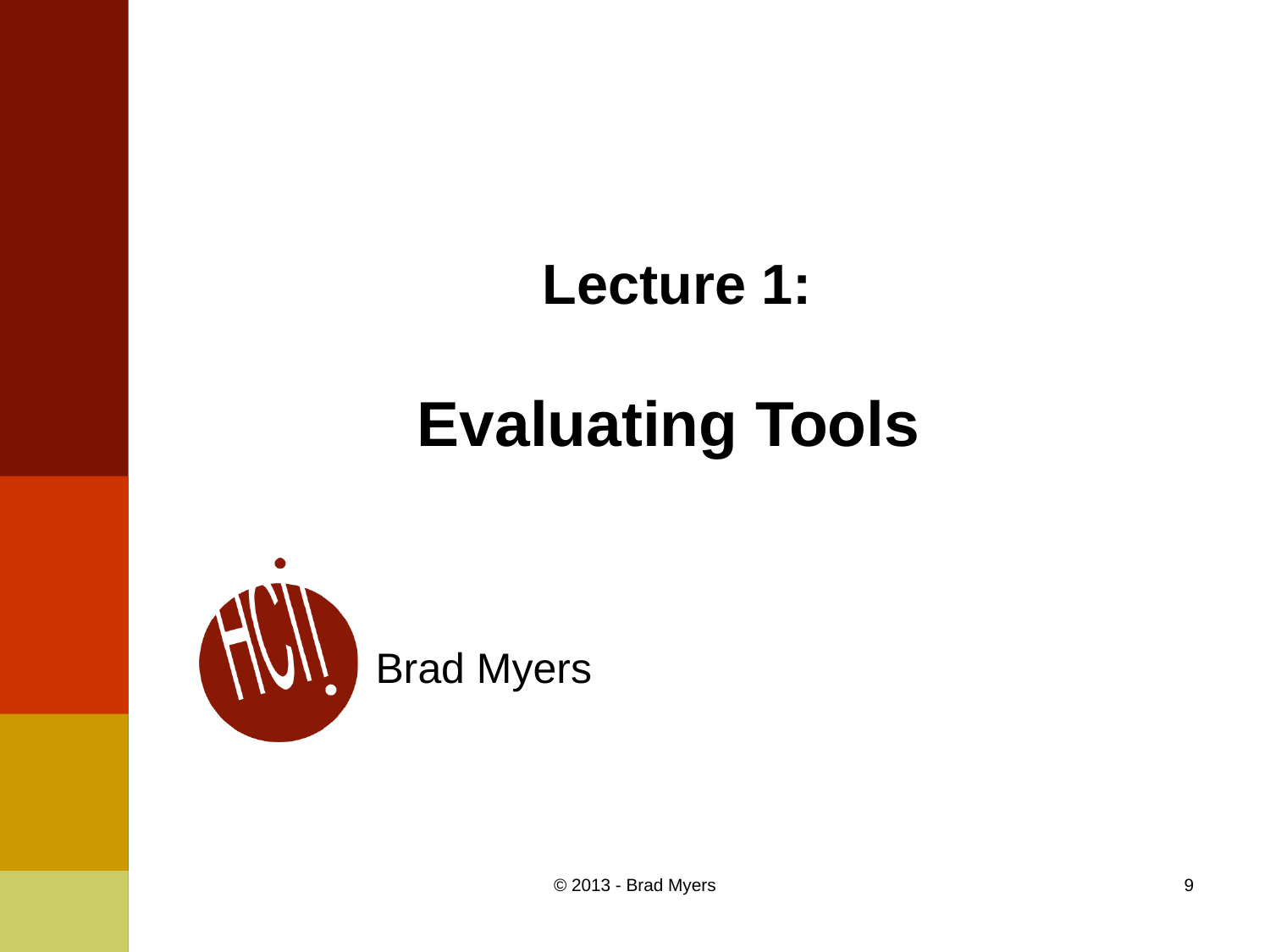

# Lecture 1: Evaluating Tools
Brad Myers
© 2013 - Brad Myers
9